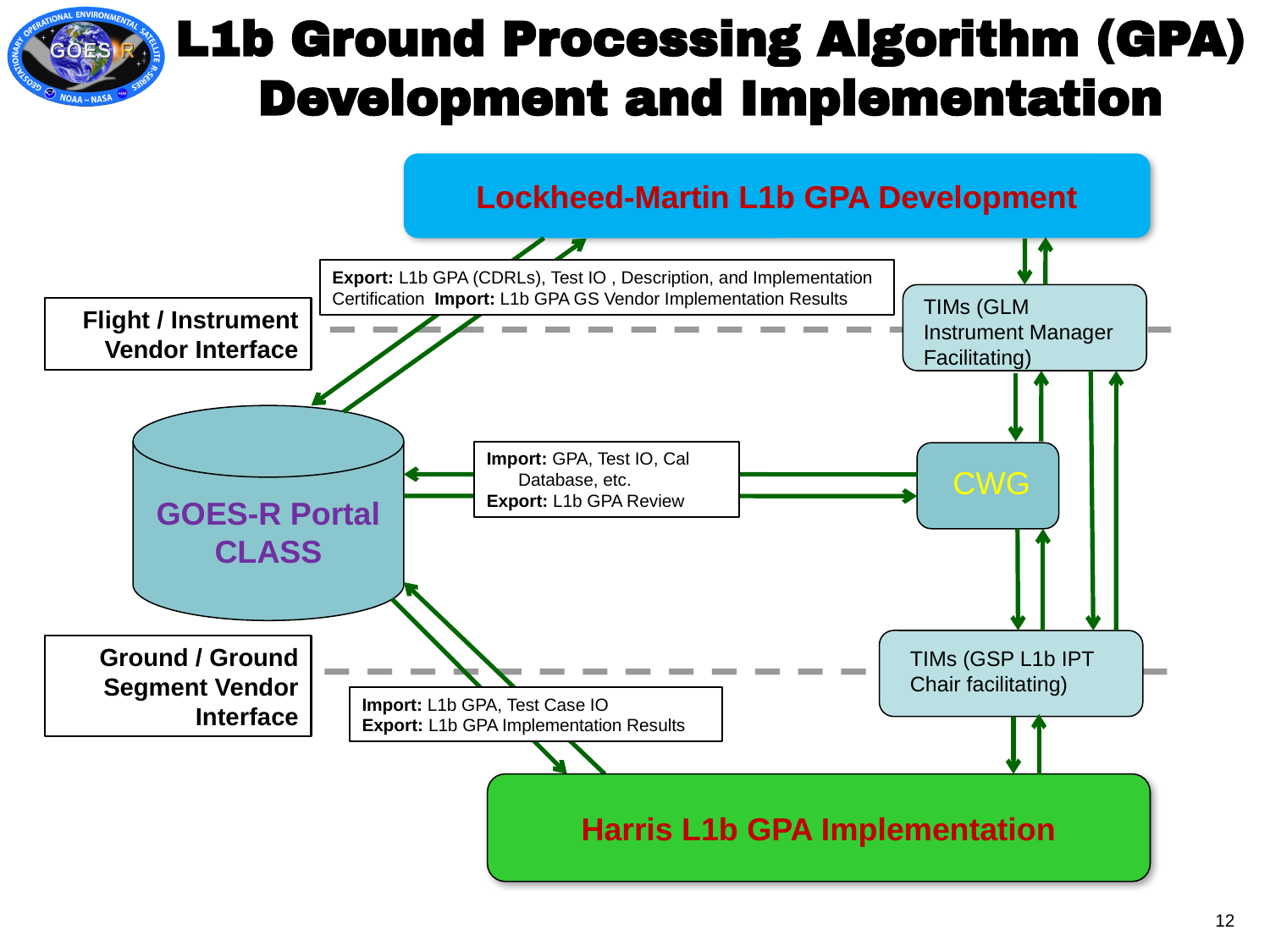

L1b Ground Processing Algorithm (GPA) Development and Implementation
Lockheed-Martin L1b GPA Development
Flight / Instrument Vendor Interface
GOES-R Portal
CLASS
Import: GPA, Test IO, Cal Database, etc.
Export: L1b GPA Review

Ground / Ground Segment Vendor Interface
Import: L1b GPA, Test Case IO
Export: L1b GPA Implementation Results
Harris L1b GPA Implementation
Export: L1b GPA (CDRLs), Test IO , Description, and Implementation Certification  Import: L1b GPA GS Vendor Implementation Results

TIMs (GLM
Instrument Manager Facilitating)
CWG

TIMs (GSP L1b IPT Chair facilitating)
12